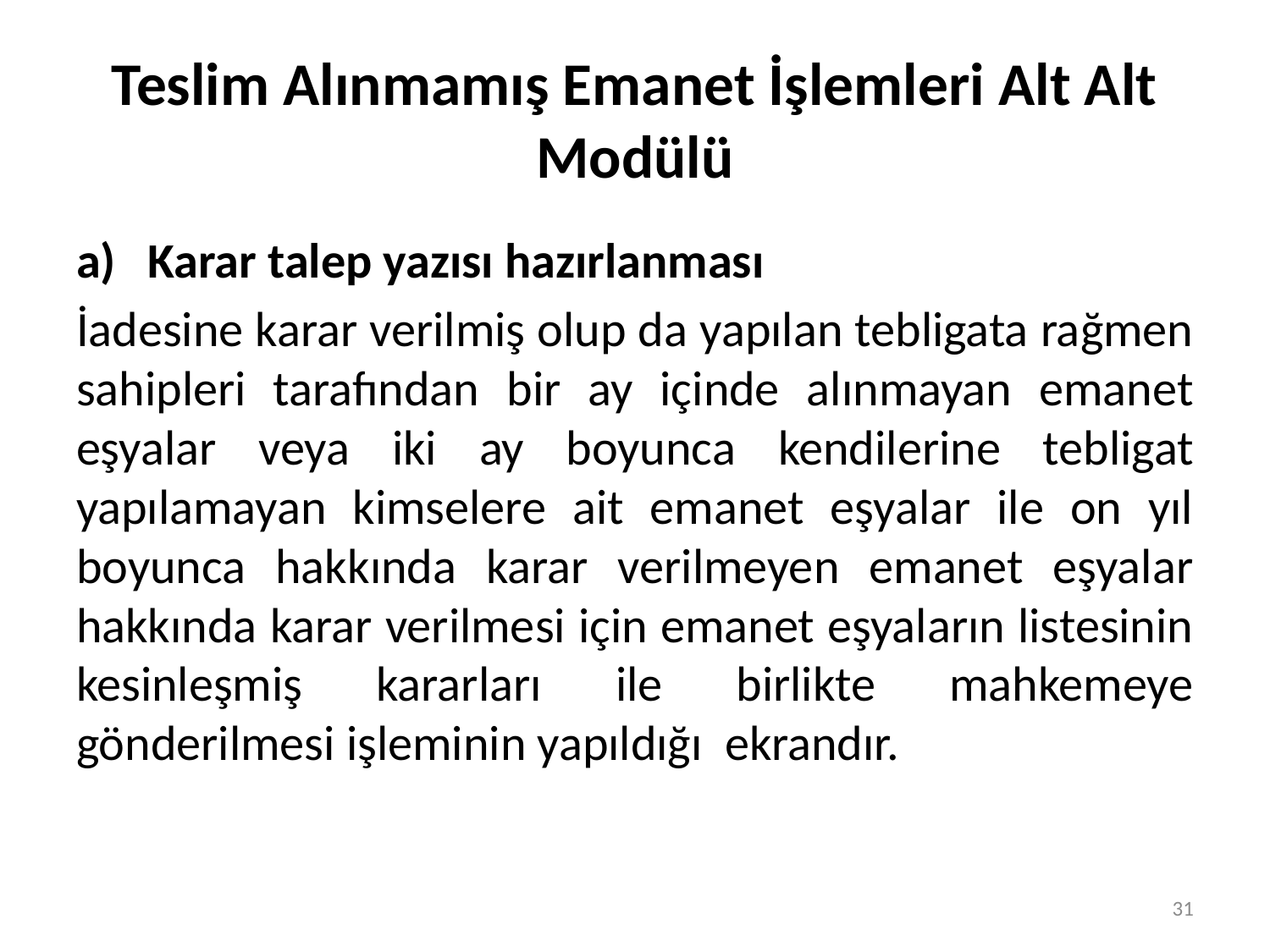

# Teslim Alınmamış Emanet İşlemleri Alt Alt Modülü
Karar talep yazısı hazırlanması
İadesine karar verilmiş olup da yapılan tebligata rağmen sahipleri tarafından bir ay içinde alınmayan emanet eşyalar veya iki ay boyunca kendilerine tebligat yapılamayan kimselere ait emanet eşyalar ile on yıl boyunca hakkında karar verilmeyen emanet eşyalar hakkında karar verilmesi için emanet eşyaların listesinin kesinleşmiş kararları ile birlikte mahkemeye gönderilmesi işleminin yapıldığı  ekrandır.

31